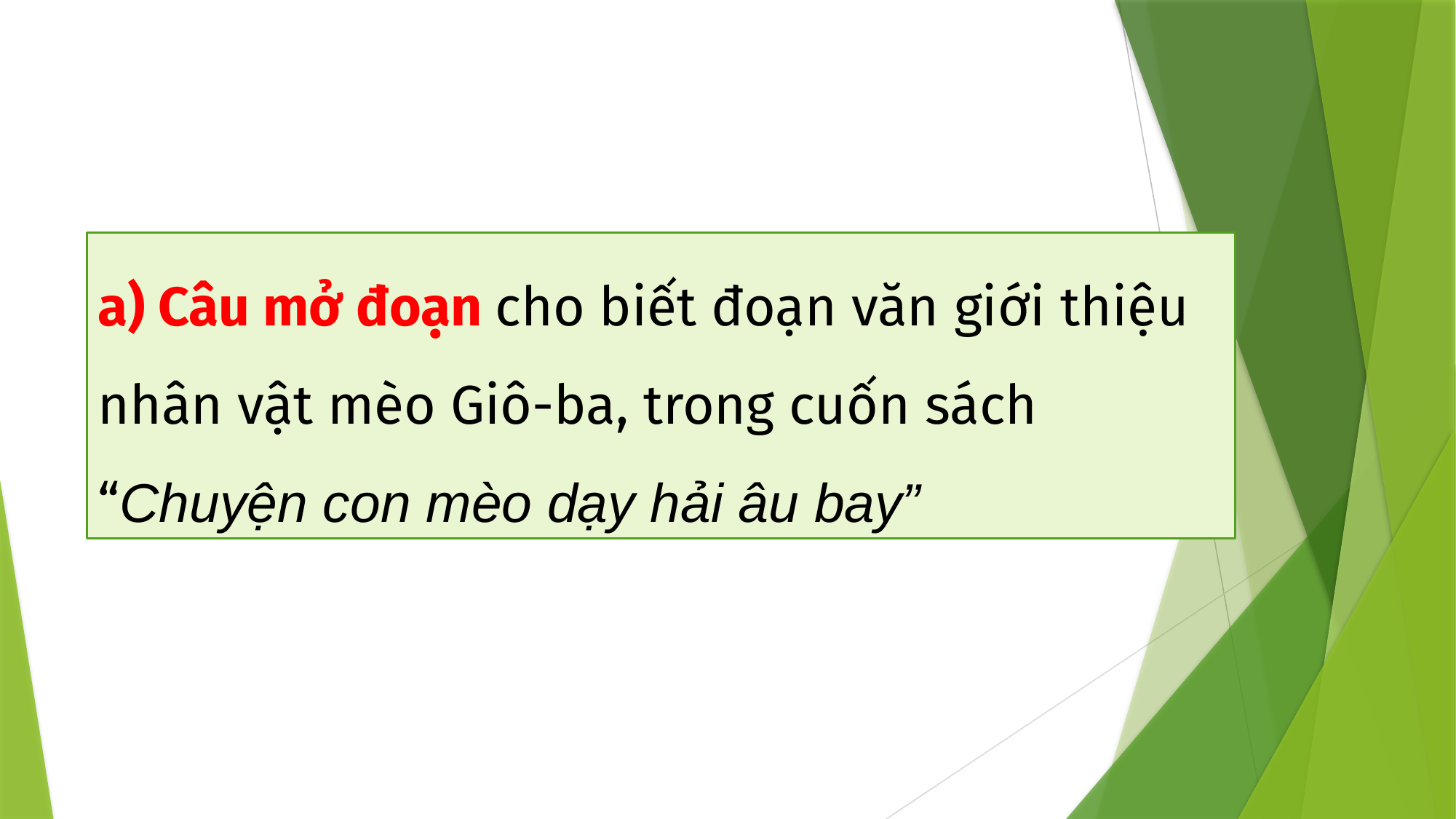

a) Câu mở đoạn cho biết đoạn văn giới thiệu nhân vật mèo Giô-ba, trong cuốn sách “Chuyện con mèo dạy hải âu bay”